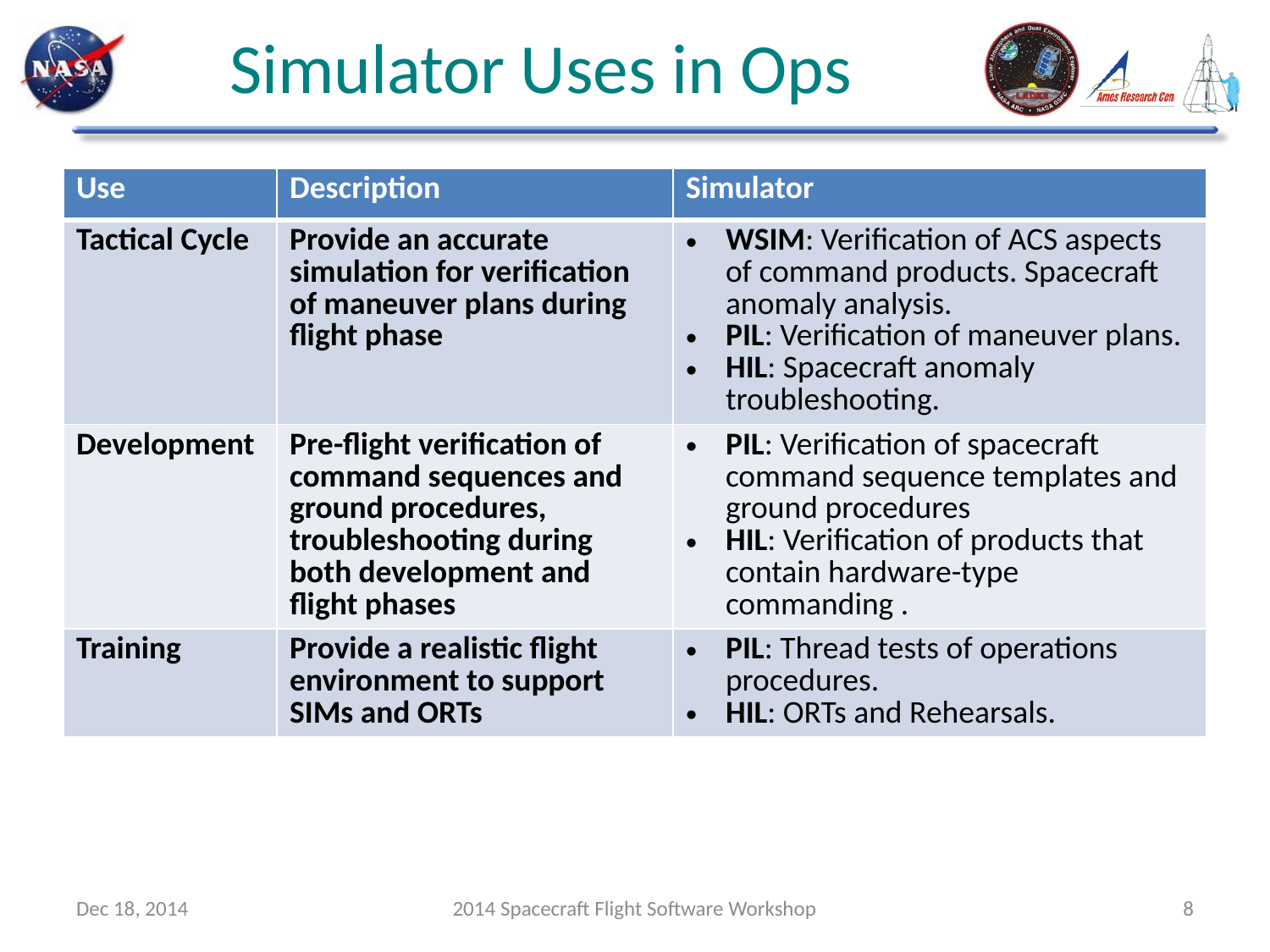

# Simulator Uses in Ops
| Use | Description | Simulator |
| --- | --- | --- |
| Tactical Cycle | Provide an accurate simulation for verification of maneuver plans during flight phase | WSIM: Verification of ACS aspects of command products. Spacecraft anomaly analysis. PIL: Verification of maneuver plans. HIL: Spacecraft anomaly troubleshooting. |
| Development | Pre-flight verification of command sequences and ground procedures, troubleshooting during both development and flight phases | PIL: Verification of spacecraft command sequence templates and ground procedures HIL: Verification of products that contain hardware-type commanding . |
| Training | Provide a realistic flight environment to support SIMs and ORTs | PIL: Thread tests of operations procedures. HIL: ORTs and Rehearsals. |
|  |
| --- |
Dec 18, 2014
2014 Spacecraft Flight Software Workshop
8